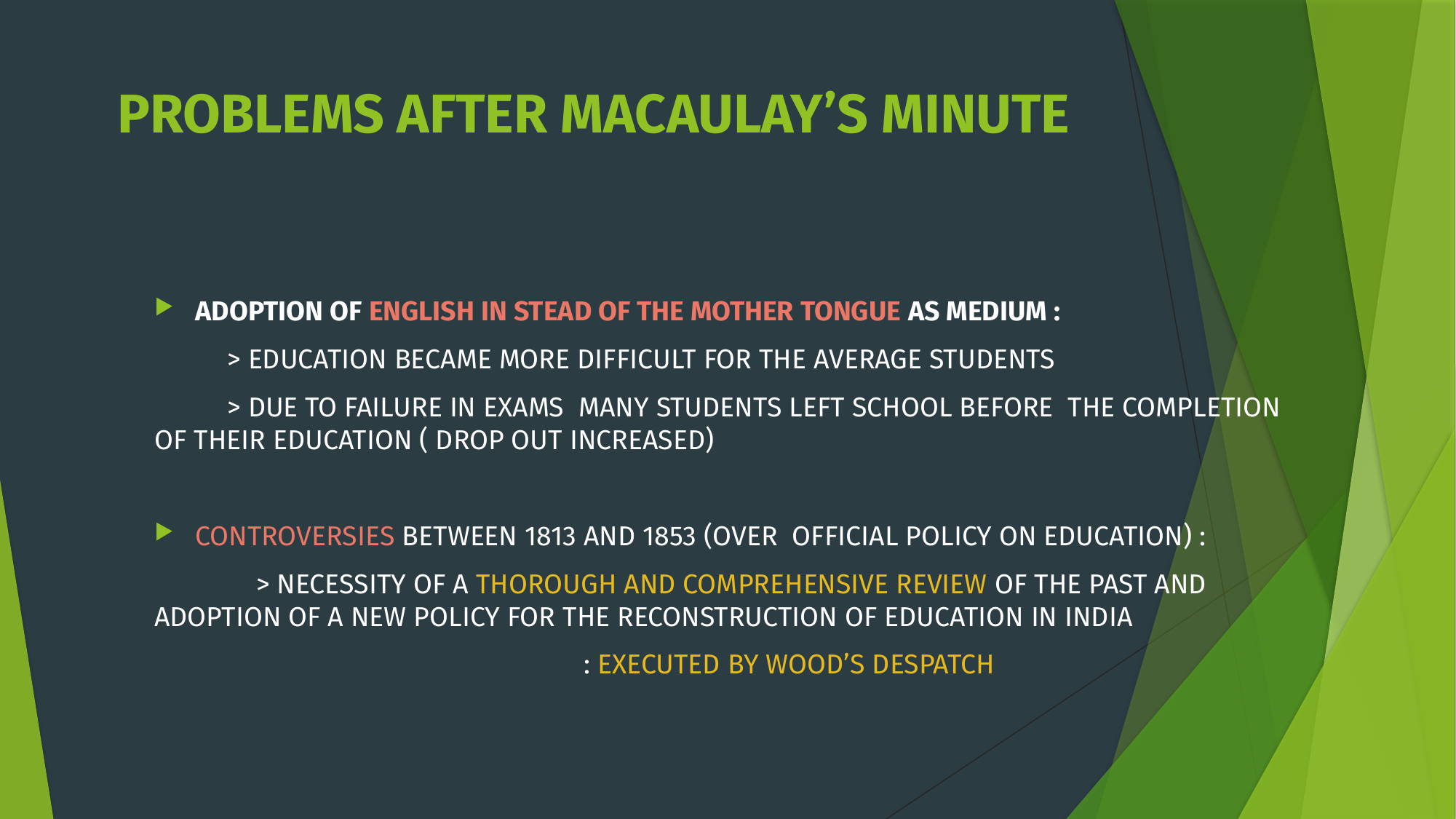

# PROBLEMS AFTER MACAULAY’S MINUTE

ADOPTION OF ENGLISH IN STEAD OF THE MOTHER TONGUE AS MEDIUM :
          > EDUCATION BECAME MORE DIFFICULT FOR THE AVERAGE STUDENTS
          > DUE TO FAILURE IN EXAMS  MANY STUDENTS LEFT SCHOOL BEFORE  THE COMPLETION OF THEIR EDUCATION ( DROP OUT INCREASED)

CONTROVERSIES BETWEEN 1813 AND 1853 (OVER  OFFICIAL POLICY ON EDUCATION) :
              > NECESSITY OF A THOROUGH AND COMPREHENSIVE REVIEW OF THE PAST AND ADOPTION OF A NEW POLICY FOR THE RECONSTRUCTION OF EDUCATION IN INDIA
                                                           : EXECUTED BY WOOD’S DESPATCH